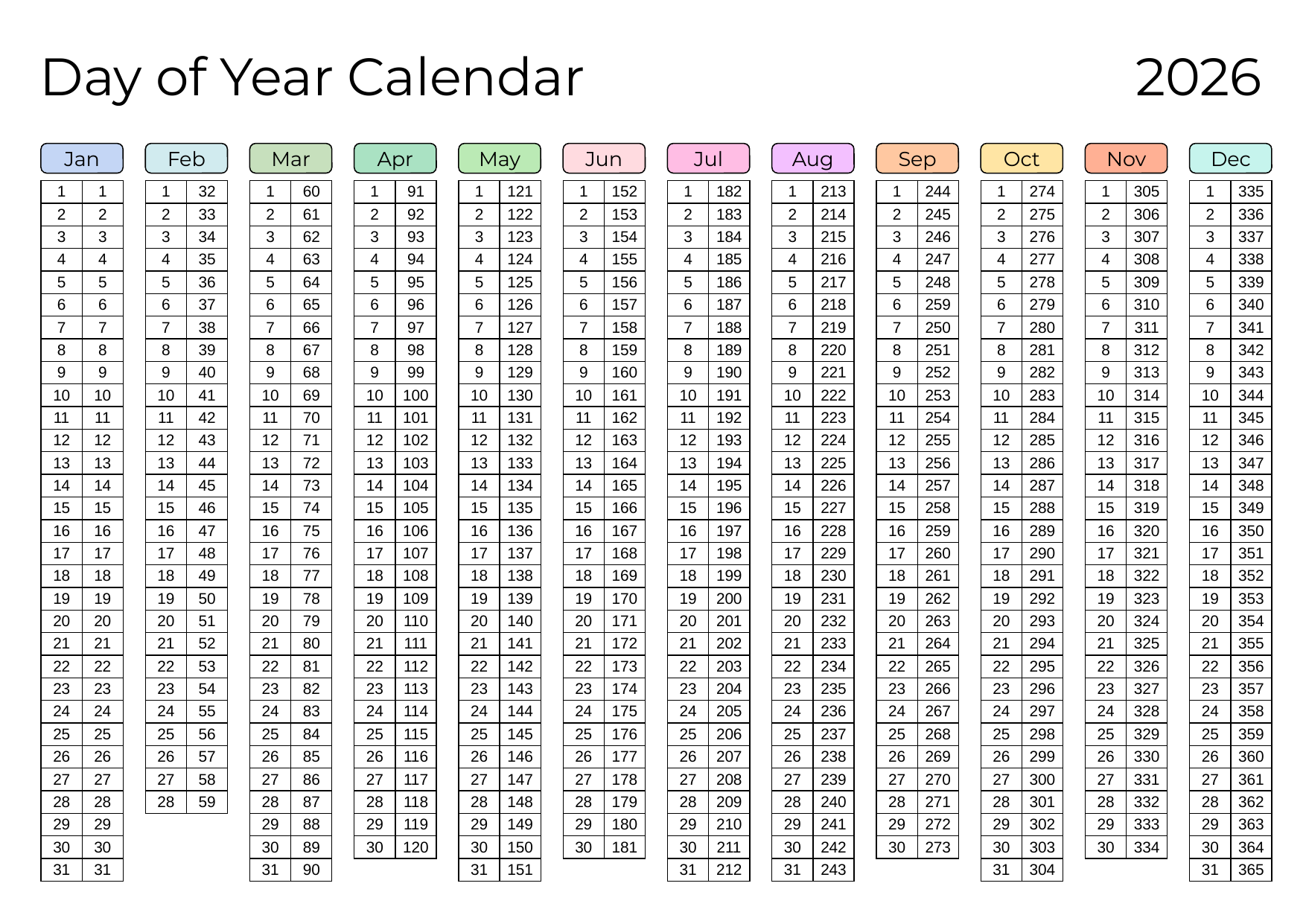

Day of Year Calendar
2026
Jan
Feb
Mar
Apr
May
Jun
Jul
Aug
Sep
Oct
Nov
Dec
| 1 | 1 |
| --- | --- |
| 2 | 2 |
| 3 | 3 |
| 4 | 4 |
| 5 | 5 |
| 6 | 6 |
| 7 | 7 |
| 8 | 8 |
| 9 | 9 |
| 10 | 10 |
| 11 | 11 |
| 12 | 12 |
| 13 | 13 |
| 14 | 14 |
| 15 | 15 |
| 16 | 16 |
| 17 | 17 |
| 18 | 18 |
| 19 | 19 |
| 20 | 20 |
| 21 | 21 |
| 22 | 22 |
| 23 | 23 |
| 24 | 24 |
| 25 | 25 |
| 26 | 26 |
| 27 | 27 |
| 28 | 28 |
| 29 | 29 |
| 30 | 30 |
| 31 | 31 |
| 1 | 32 |
| --- | --- |
| 2 | 33 |
| 3 | 34 |
| 4 | 35 |
| 5 | 36 |
| 6 | 37 |
| 7 | 38 |
| 8 | 39 |
| 9 | 40 |
| 10 | 41 |
| 11 | 42 |
| 12 | 43 |
| 13 | 44 |
| 14 | 45 |
| 15 | 46 |
| 16 | 47 |
| 17 | 48 |
| 18 | 49 |
| 19 | 50 |
| 20 | 51 |
| 21 | 52 |
| 22 | 53 |
| 23 | 54 |
| 24 | 55 |
| 25 | 56 |
| 26 | 57 |
| 27 | 58 |
| 28 | 59 |
| 1 | 60 |
| --- | --- |
| 2 | 61 |
| 3 | 62 |
| 4 | 63 |
| 5 | 64 |
| 6 | 65 |
| 7 | 66 |
| 8 | 67 |
| 9 | 68 |
| 10 | 69 |
| 11 | 70 |
| 12 | 71 |
| 13 | 72 |
| 14 | 73 |
| 15 | 74 |
| 16 | 75 |
| 17 | 76 |
| 18 | 77 |
| 19 | 78 |
| 20 | 79 |
| 21 | 80 |
| 22 | 81 |
| 23 | 82 |
| 24 | 83 |
| 25 | 84 |
| 26 | 85 |
| 27 | 86 |
| 28 | 87 |
| 29 | 88 |
| 30 | 89 |
| 31 | 90 |
| 1 | 91 |
| --- | --- |
| 2 | 92 |
| 3 | 93 |
| 4 | 94 |
| 5 | 95 |
| 6 | 96 |
| 7 | 97 |
| 8 | 98 |
| 9 | 99 |
| 10 | 100 |
| 11 | 101 |
| 12 | 102 |
| 13 | 103 |
| 14 | 104 |
| 15 | 105 |
| 16 | 106 |
| 17 | 107 |
| 18 | 108 |
| 19 | 109 |
| 20 | 110 |
| 21 | 111 |
| 22 | 112 |
| 23 | 113 |
| 24 | 114 |
| 25 | 115 |
| 26 | 116 |
| 27 | 117 |
| 28 | 118 |
| 29 | 119 |
| 30 | 120 |
| 1 | 121 |
| --- | --- |
| 2 | 122 |
| 3 | 123 |
| 4 | 124 |
| 5 | 125 |
| 6 | 126 |
| 7 | 127 |
| 8 | 128 |
| 9 | 129 |
| 10 | 130 |
| 11 | 131 |
| 12 | 132 |
| 13 | 133 |
| 14 | 134 |
| 15 | 135 |
| 16 | 136 |
| 17 | 137 |
| 18 | 138 |
| 19 | 139 |
| 20 | 140 |
| 21 | 141 |
| 22 | 142 |
| 23 | 143 |
| 24 | 144 |
| 25 | 145 |
| 26 | 146 |
| 27 | 147 |
| 28 | 148 |
| 29 | 149 |
| 30 | 150 |
| 31 | 151 |
| 1 | 152 |
| --- | --- |
| 2 | 153 |
| 3 | 154 |
| 4 | 155 |
| 5 | 156 |
| 6 | 157 |
| 7 | 158 |
| 8 | 159 |
| 9 | 160 |
| 10 | 161 |
| 11 | 162 |
| 12 | 163 |
| 13 | 164 |
| 14 | 165 |
| 15 | 166 |
| 16 | 167 |
| 17 | 168 |
| 18 | 169 |
| 19 | 170 |
| 20 | 171 |
| 21 | 172 |
| 22 | 173 |
| 23 | 174 |
| 24 | 175 |
| 25 | 176 |
| 26 | 177 |
| 27 | 178 |
| 28 | 179 |
| 29 | 180 |
| 30 | 181 |
| 1 | 182 |
| --- | --- |
| 2 | 183 |
| 3 | 184 |
| 4 | 185 |
| 5 | 186 |
| 6 | 187 |
| 7 | 188 |
| 8 | 189 |
| 9 | 190 |
| 10 | 191 |
| 11 | 192 |
| 12 | 193 |
| 13 | 194 |
| 14 | 195 |
| 15 | 196 |
| 16 | 197 |
| 17 | 198 |
| 18 | 199 |
| 19 | 200 |
| 20 | 201 |
| 21 | 202 |
| 22 | 203 |
| 23 | 204 |
| 24 | 205 |
| 25 | 206 |
| 26 | 207 |
| 27 | 208 |
| 28 | 209 |
| 29 | 210 |
| 30 | 211 |
| 31 | 212 |
| 1 | 213 |
| --- | --- |
| 2 | 214 |
| 3 | 215 |
| 4 | 216 |
| 5 | 217 |
| 6 | 218 |
| 7 | 219 |
| 8 | 220 |
| 9 | 221 |
| 10 | 222 |
| 11 | 223 |
| 12 | 224 |
| 13 | 225 |
| 14 | 226 |
| 15 | 227 |
| 16 | 228 |
| 17 | 229 |
| 18 | 230 |
| 19 | 231 |
| 20 | 232 |
| 21 | 233 |
| 22 | 234 |
| 23 | 235 |
| 24 | 236 |
| 25 | 237 |
| 26 | 238 |
| 27 | 239 |
| 28 | 240 |
| 29 | 241 |
| 30 | 242 |
| 31 | 243 |
| 1 | 244 |
| --- | --- |
| 2 | 245 |
| 3 | 246 |
| 4 | 247 |
| 5 | 248 |
| 6 | 259 |
| 7 | 250 |
| 8 | 251 |
| 9 | 252 |
| 10 | 253 |
| 11 | 254 |
| 12 | 255 |
| 13 | 256 |
| 14 | 257 |
| 15 | 258 |
| 16 | 259 |
| 17 | 260 |
| 18 | 261 |
| 19 | 262 |
| 20 | 263 |
| 21 | 264 |
| 22 | 265 |
| 23 | 266 |
| 24 | 267 |
| 25 | 268 |
| 26 | 269 |
| 27 | 270 |
| 28 | 271 |
| 29 | 272 |
| 30 | 273 |
| 1 | 274 |
| --- | --- |
| 2 | 275 |
| 3 | 276 |
| 4 | 277 |
| 5 | 278 |
| 6 | 279 |
| 7 | 280 |
| 8 | 281 |
| 9 | 282 |
| 10 | 283 |
| 11 | 284 |
| 12 | 285 |
| 13 | 286 |
| 14 | 287 |
| 15 | 288 |
| 16 | 289 |
| 17 | 290 |
| 18 | 291 |
| 19 | 292 |
| 20 | 293 |
| 21 | 294 |
| 22 | 295 |
| 23 | 296 |
| 24 | 297 |
| 25 | 298 |
| 26 | 299 |
| 27 | 300 |
| 28 | 301 |
| 29 | 302 |
| 30 | 303 |
| 31 | 304 |
| 1 | 305 |
| --- | --- |
| 2 | 306 |
| 3 | 307 |
| 4 | 308 |
| 5 | 309 |
| 6 | 310 |
| 7 | 311 |
| 8 | 312 |
| 9 | 313 |
| 10 | 314 |
| 11 | 315 |
| 12 | 316 |
| 13 | 317 |
| 14 | 318 |
| 15 | 319 |
| 16 | 320 |
| 17 | 321 |
| 18 | 322 |
| 19 | 323 |
| 20 | 324 |
| 21 | 325 |
| 22 | 326 |
| 23 | 327 |
| 24 | 328 |
| 25 | 329 |
| 26 | 330 |
| 27 | 331 |
| 28 | 332 |
| 29 | 333 |
| 30 | 334 |
| 1 | 335 |
| --- | --- |
| 2 | 336 |
| 3 | 337 |
| 4 | 338 |
| 5 | 339 |
| 6 | 340 |
| 7 | 341 |
| 8 | 342 |
| 9 | 343 |
| 10 | 344 |
| 11 | 345 |
| 12 | 346 |
| 13 | 347 |
| 14 | 348 |
| 15 | 349 |
| 16 | 350 |
| 17 | 351 |
| 18 | 352 |
| 19 | 353 |
| 20 | 354 |
| 21 | 355 |
| 22 | 356 |
| 23 | 357 |
| 24 | 358 |
| 25 | 359 |
| 26 | 360 |
| 27 | 361 |
| 28 | 362 |
| 29 | 363 |
| 30 | 364 |
| 31 | 365 |